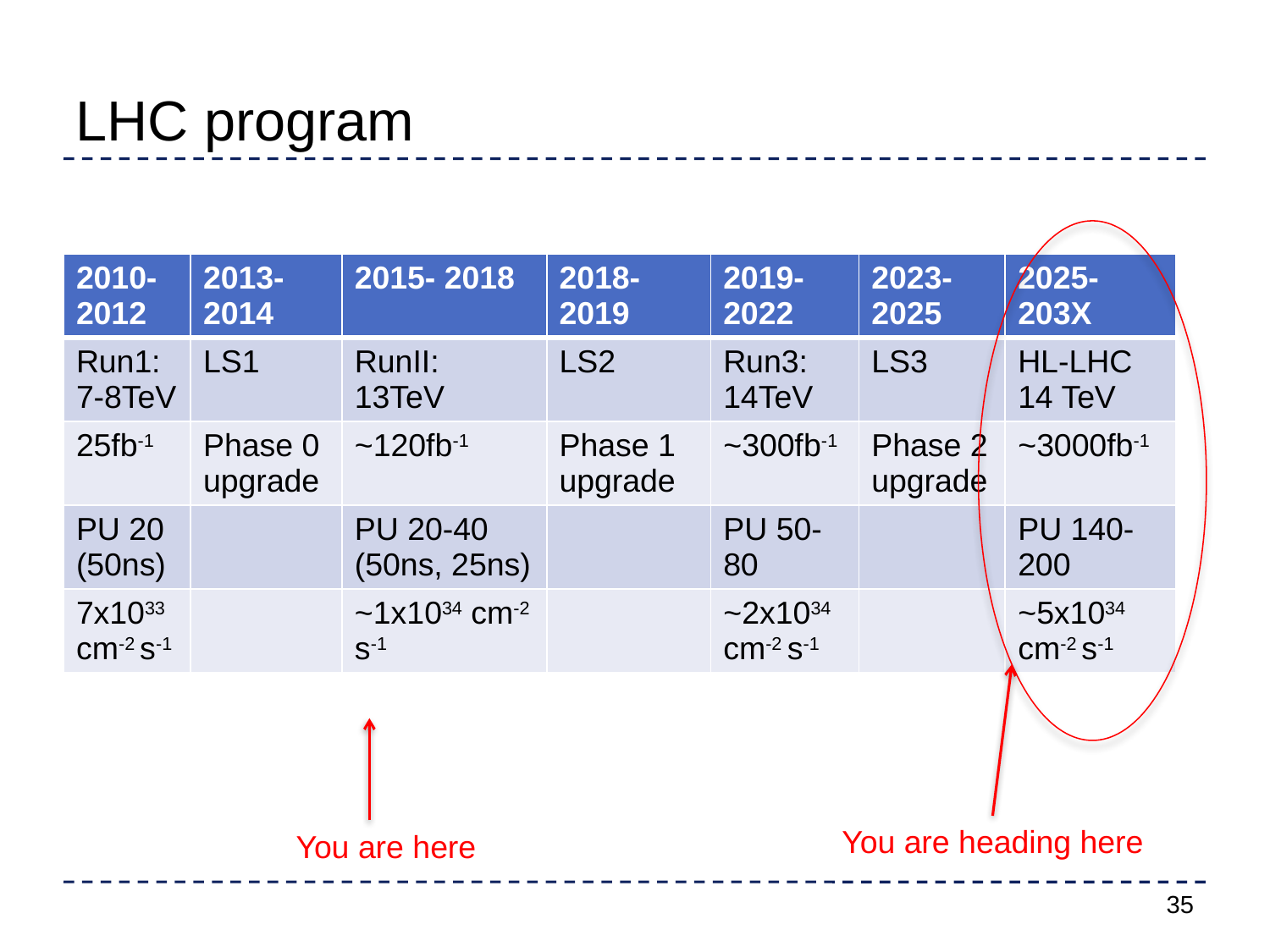

# LHC program

| 2010- 2012 | 2013- 2014 | 2015- 2018 | 2018- 2019 | 2019- 2022 | 2023- 2025 | 2025- 203X |
| --- | --- | --- | --- | --- | --- | --- |
| Run1: 7-8TeV | LS1 | RunII: 13TeV | LS2 | Run3: 14TeV | LS3 | HL-LHC 14 TeV |
| 25fb-1 | Phase 0 upgrade | ~120fb-1 | Phase 1 upgrade | ~300fb-1 | Phase 2 upgrade | ~3000fb-1 |
| PU 20 (50ns) |  | PU 20-40 (50ns, 25ns) |  | PU 50-80 |  | PU 140-200 |
| 7x1033 cm-2 s-1 |  | ~1x1034 cm-2 s-1 |  | ~2x1034 cm-2 s-1 |  | ~5x1034 cm-2 s-1 |
You are heading here
You are here
35